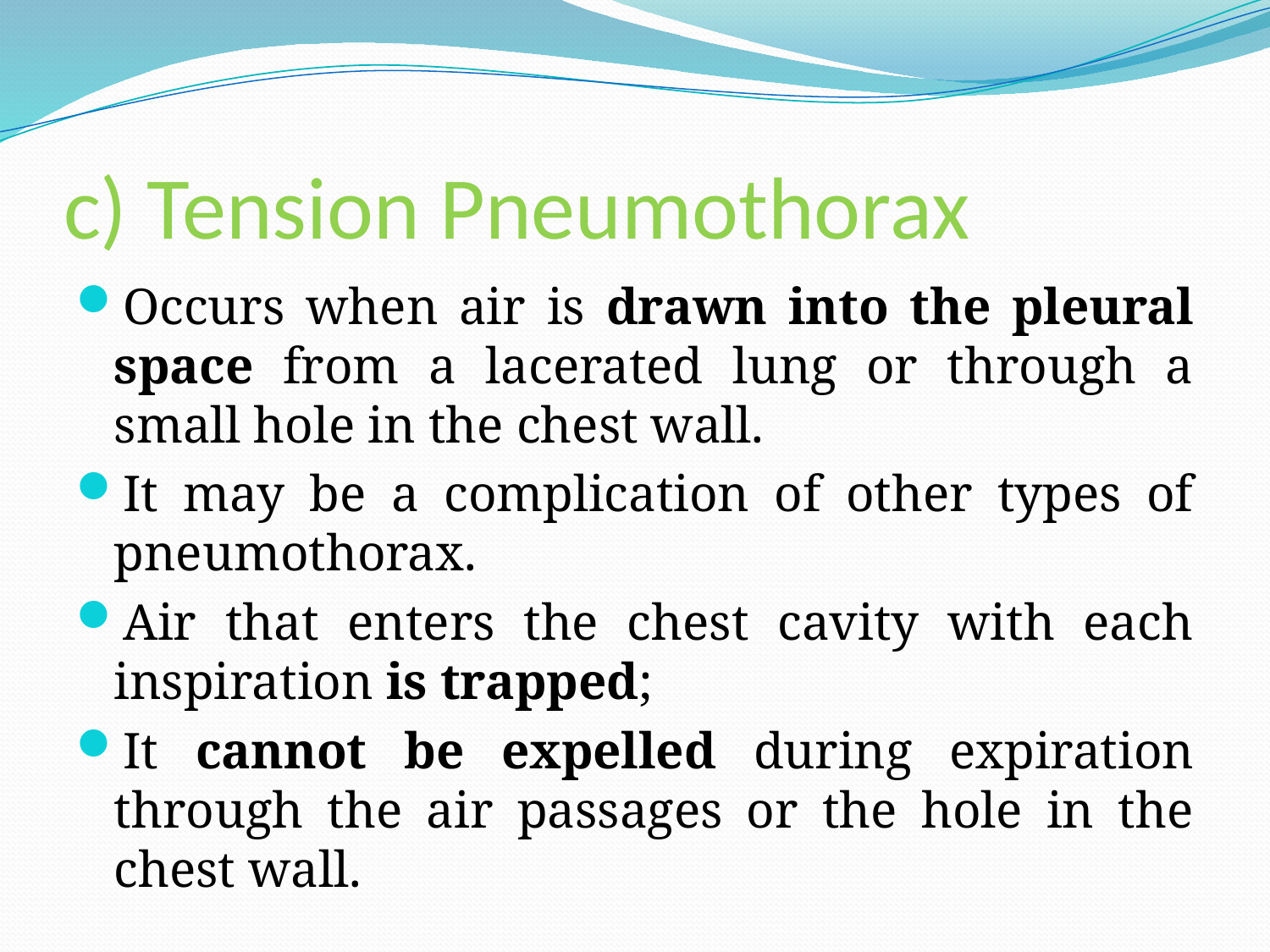

# c) Tension Pneumothorax
Occurs when air is drawn into the pleural space from a lacerated lung or through a small hole in the chest wall.
It may be a complication of other types of pneumothorax.
Air that enters the chest cavity with each inspiration is trapped;
It cannot be expelled during expiration through the air passages or the hole in the chest wall.